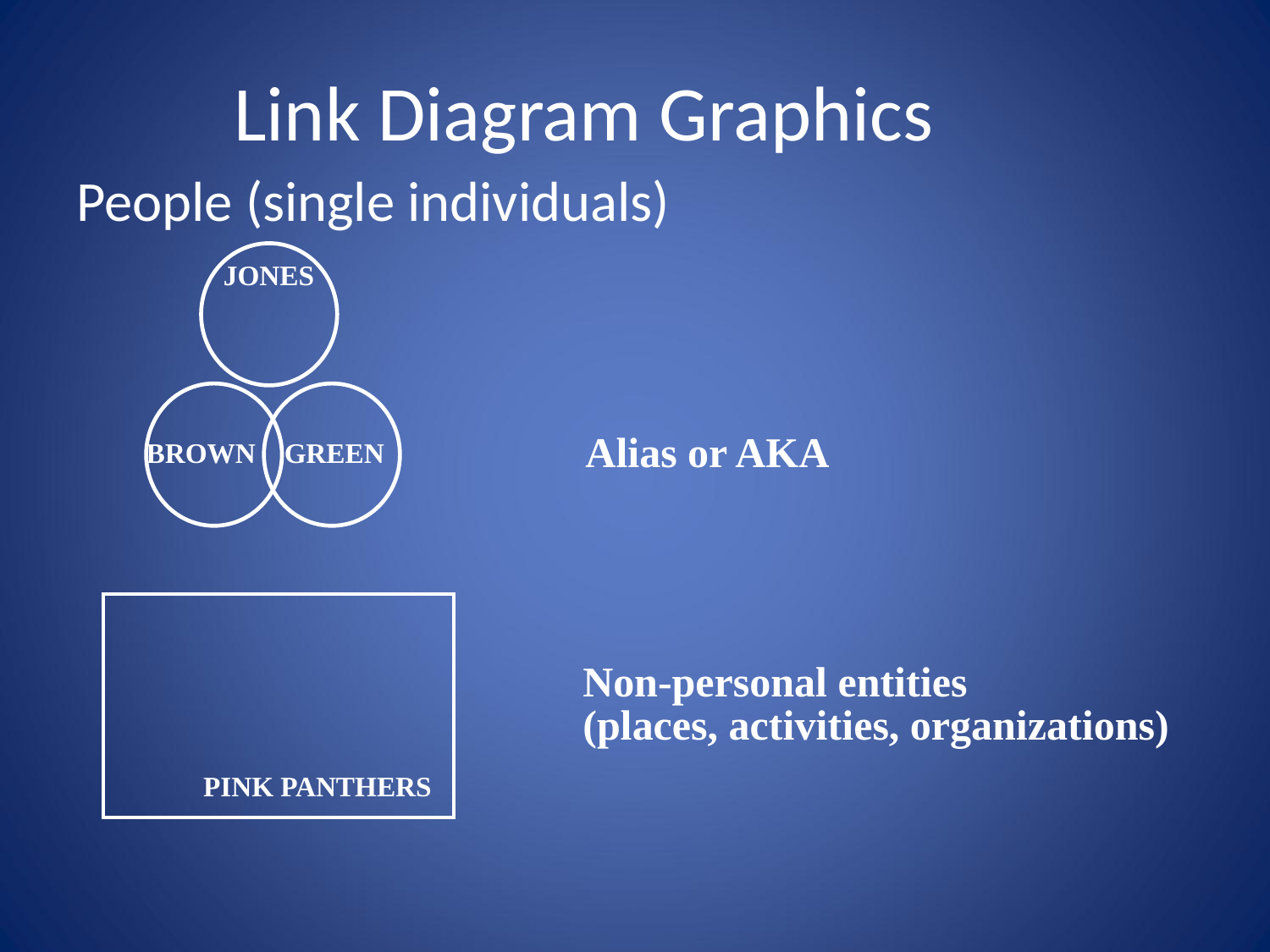

# Link Diagram Graphics
People (single individuals)

JONES

Alias or AKA
BROWN
GREEN

Non-personal entities
(places, activities, organizations)
PINK PANTHERS